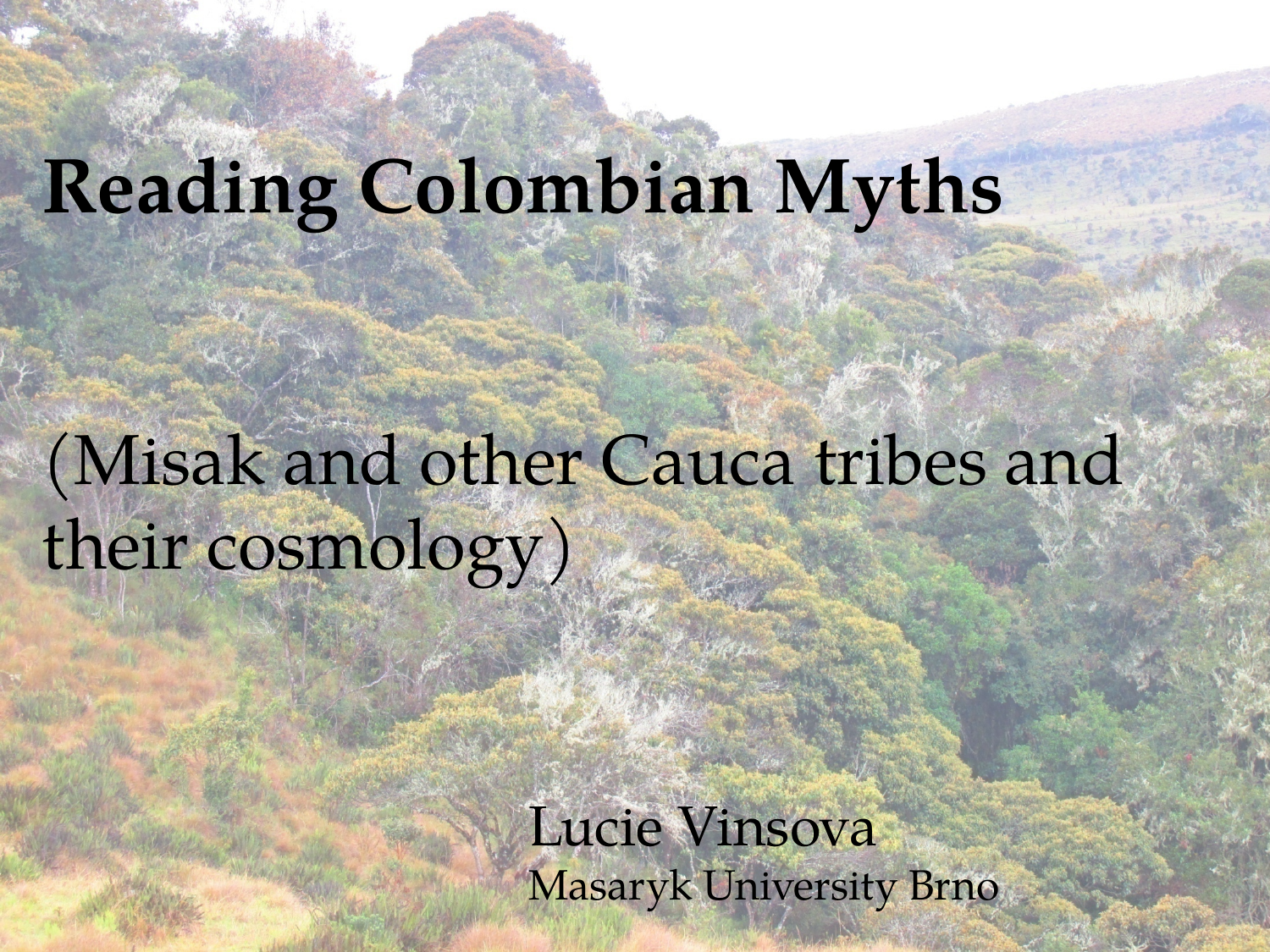

Reading Colombian Myths

(Misak and other Cauca tribes and their cosmology)

Lucie Vinsova
Masaryk University Brno